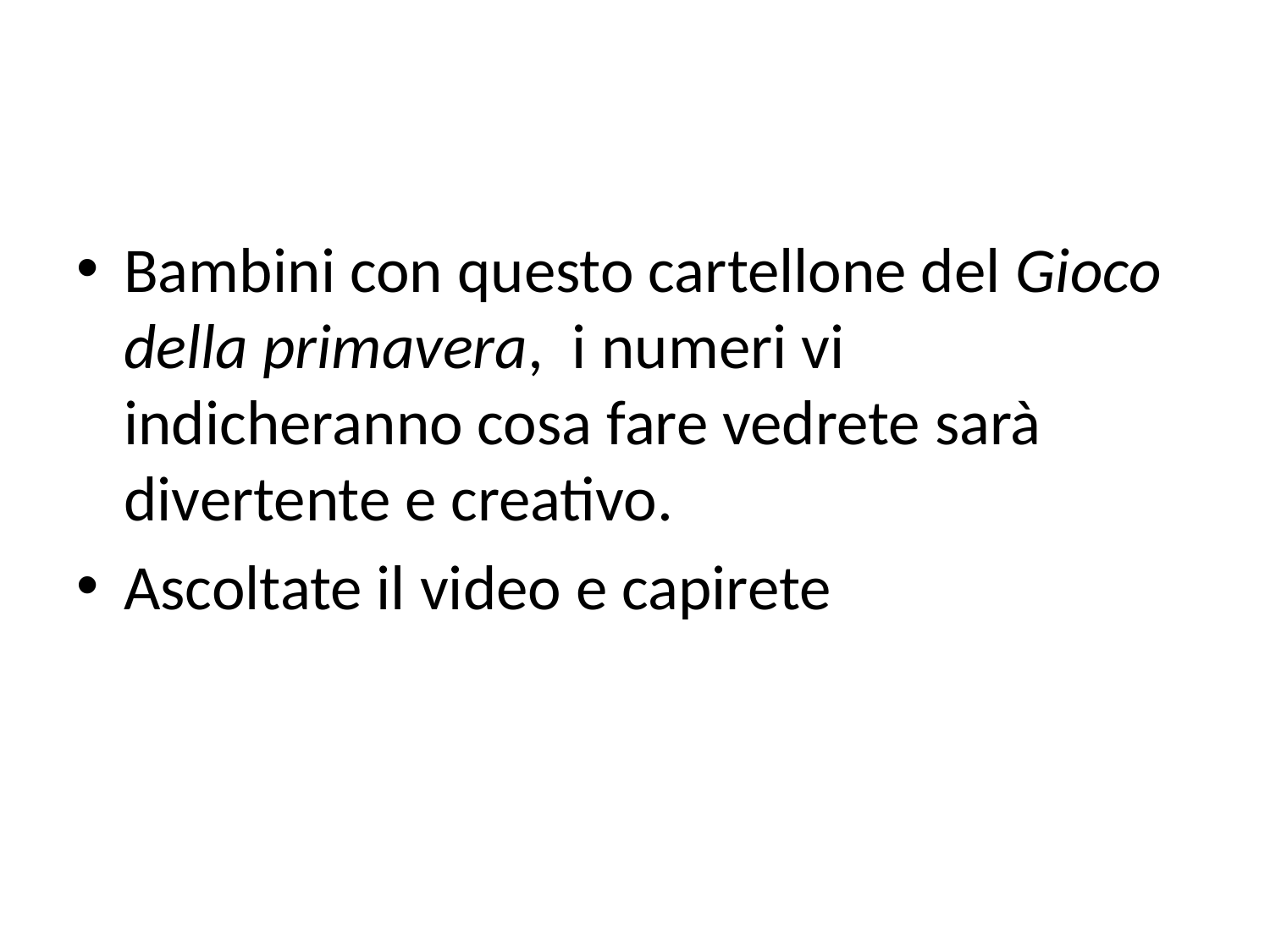

Bambini con questo cartellone del Gioco della primavera,  i numeri vi indicheranno cosa fare vedrete sarà divertente e creativo.
Ascoltate il video e capirete